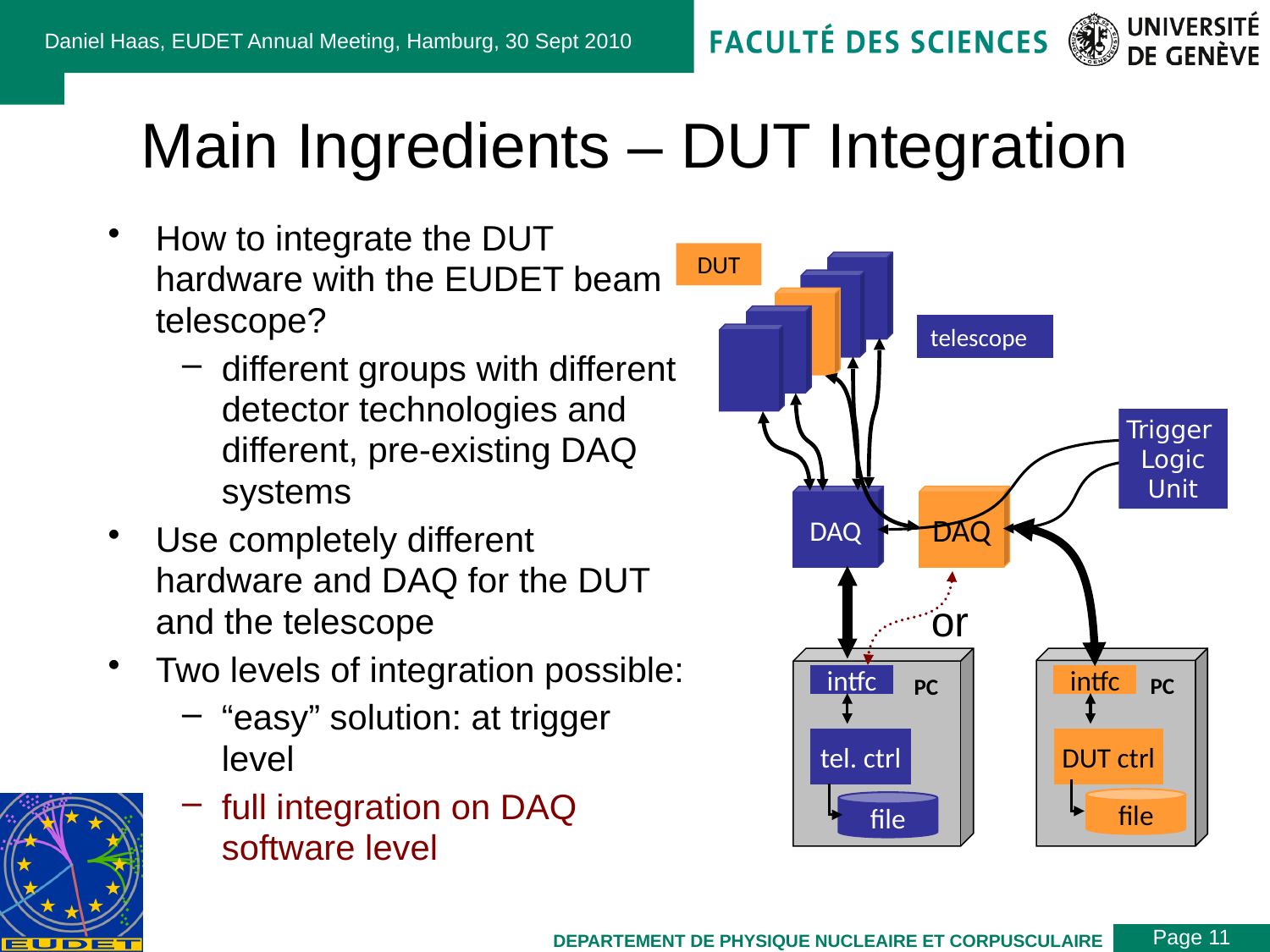

Daniel Haas, EUDET Annual Meeting, Hamburg, 30 Sept 2010
# Main Ingredients – DUT Integration
How to integrate the DUT hardware with the EUDET beam telescope?
different groups with different detector technologies and different, pre-existing DAQ systems
Use completely different hardware and DAQ for the DUT and the telescope
Two levels of integration possible:
“easy” solution: at trigger level
full integration on DAQ software level
DUT

telescope

Trigger
Logic
Unit
DAQ
DAQ

or

PC
intfc
PC
intfc
tel. ctrl
DUT ctrl
file
file
Page 11